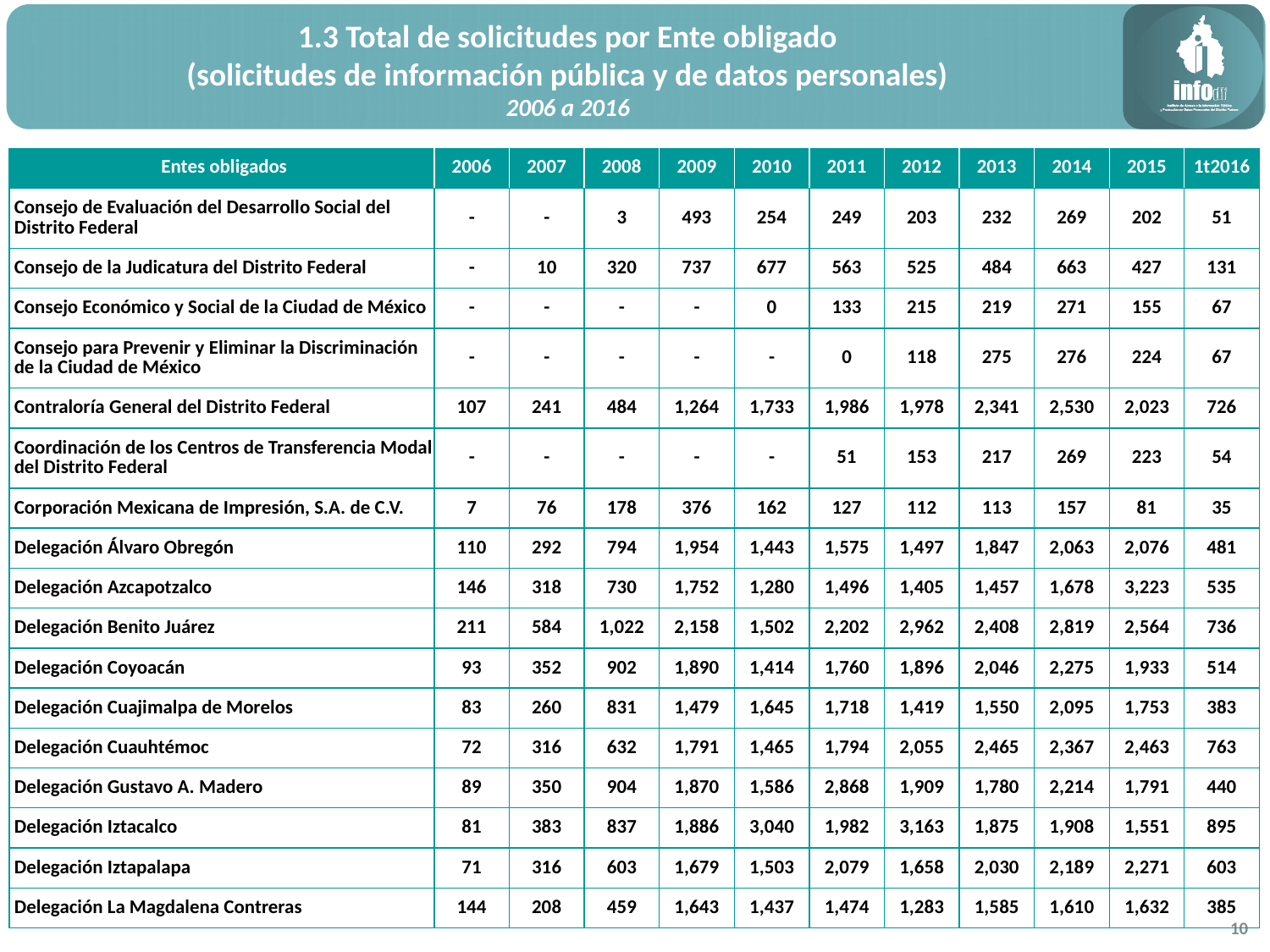

1.3 Total de solicitudes por Ente obligado
(solicitudes de información pública y de datos personales)
2006 a 2016
| Entes obligados | 2006 | 2007 | 2008 | 2009 | 2010 | 2011 | 2012 | 2013 | 2014 | 2015 | 1t2016 |
| --- | --- | --- | --- | --- | --- | --- | --- | --- | --- | --- | --- |
| Consejo de Evaluación del Desarrollo Social del Distrito Federal | - | - | 3 | 493 | 254 | 249 | 203 | 232 | 269 | 202 | 51 |
| Consejo de la Judicatura del Distrito Federal | - | 10 | 320 | 737 | 677 | 563 | 525 | 484 | 663 | 427 | 131 |
| Consejo Económico y Social de la Ciudad de México | - | - | - | - | 0 | 133 | 215 | 219 | 271 | 155 | 67 |
| Consejo para Prevenir y Eliminar la Discriminación de la Ciudad de México | - | - | - | - | - | 0 | 118 | 275 | 276 | 224 | 67 |
| Contraloría General del Distrito Federal | 107 | 241 | 484 | 1,264 | 1,733 | 1,986 | 1,978 | 2,341 | 2,530 | 2,023 | 726 |
| Coordinación de los Centros de Transferencia Modal del Distrito Federal | - | - | - | - | - | 51 | 153 | 217 | 269 | 223 | 54 |
| Corporación Mexicana de Impresión, S.A. de C.V. | 7 | 76 | 178 | 376 | 162 | 127 | 112 | 113 | 157 | 81 | 35 |
| Delegación Álvaro Obregón | 110 | 292 | 794 | 1,954 | 1,443 | 1,575 | 1,497 | 1,847 | 2,063 | 2,076 | 481 |
| Delegación Azcapotzalco | 146 | 318 | 730 | 1,752 | 1,280 | 1,496 | 1,405 | 1,457 | 1,678 | 3,223 | 535 |
| Delegación Benito Juárez | 211 | 584 | 1,022 | 2,158 | 1,502 | 2,202 | 2,962 | 2,408 | 2,819 | 2,564 | 736 |
| Delegación Coyoacán | 93 | 352 | 902 | 1,890 | 1,414 | 1,760 | 1,896 | 2,046 | 2,275 | 1,933 | 514 |
| Delegación Cuajimalpa de Morelos | 83 | 260 | 831 | 1,479 | 1,645 | 1,718 | 1,419 | 1,550 | 2,095 | 1,753 | 383 |
| Delegación Cuauhtémoc | 72 | 316 | 632 | 1,791 | 1,465 | 1,794 | 2,055 | 2,465 | 2,367 | 2,463 | 763 |
| Delegación Gustavo A. Madero | 89 | 350 | 904 | 1,870 | 1,586 | 2,868 | 1,909 | 1,780 | 2,214 | 1,791 | 440 |
| Delegación Iztacalco | 81 | 383 | 837 | 1,886 | 3,040 | 1,982 | 3,163 | 1,875 | 1,908 | 1,551 | 895 |
| Delegación Iztapalapa | 71 | 316 | 603 | 1,679 | 1,503 | 2,079 | 1,658 | 2,030 | 2,189 | 2,271 | 603 |
| Delegación La Magdalena Contreras | 144 | 208 | 459 | 1,643 | 1,437 | 1,474 | 1,283 | 1,585 | 1,610 | 1,632 | 385 |
10